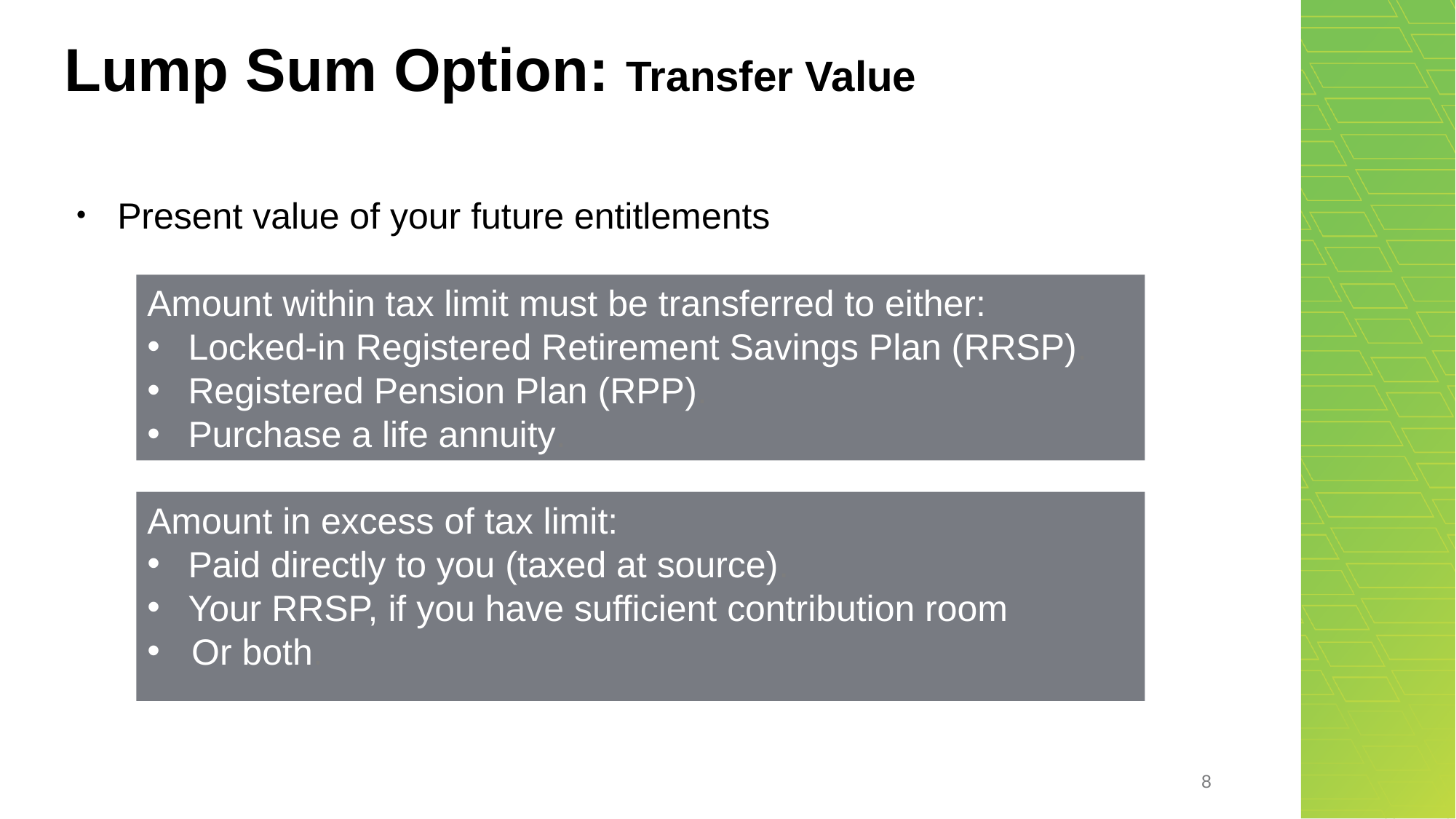

# Lump Sum Option: Transfer Value
Present value of your future entitlements.

Amount within tax limit must be transferred to either:
Locked-in Registered Retirement Savings Plan (RRSP).
Registered Pension Plan (RPP).
Purchase a life annuity.
Amount in excess of tax limit:
Paid directly to you (taxed at source).
Your RRSP, if you have sufficient contribution room
 Or both.
8